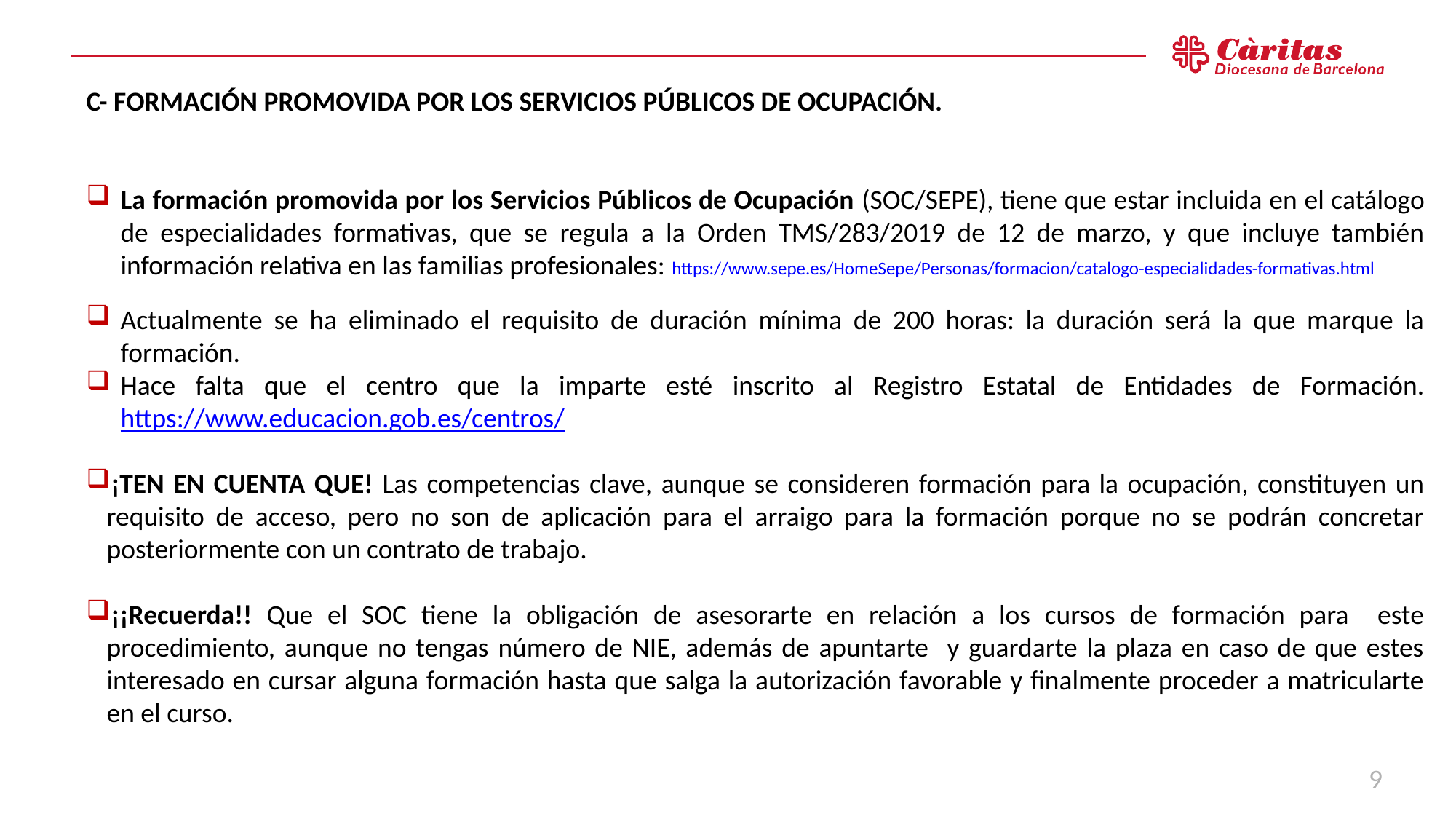

C- FORMACIÓN PROMOVIDA POR LOS SERVICIOS PÚBLICOS DE OCUPACIÓN.

La formación promovida por los Servicios Públicos de Ocupación (SOC/SEPE), tiene que estar incluida en el catálogo de especialidades formativas, que se regula a la Orden TMS/283/2019 de 12 de marzo, y que incluye también información relativa en las familias profesionales: https://www.sepe.es/HomeSepe/Personas/formacion/catalogo-especialidades-formativas.html

Actualmente se ha eliminado el requisito de duración mínima de 200 horas: la duración será la que marque la formación.
Hace falta que el centro que la imparte esté inscrito al Registro Estatal de Entidades de Formación. https://www.educacion.gob.es/centros/

¡TEN EN CUENTA QUE! Las competencias clave, aunque se consideren formación para la ocupación, constituyen un requisito de acceso, pero no son de aplicación para el arraigo para la formación porque no se podrán concretar posteriormente con un contrato de trabajo.

¡¡Recuerda!! Que el SOC tiene la obligación de asesorarte en relación a los cursos de formación para  este procedimiento, aunque no tengas número de NIE, además de apuntarte  y guardarte la plaza en caso de que estes interesado en cursar alguna formación hasta que salga la autorización favorable y finalmente proceder a matricularte en el curso.
9